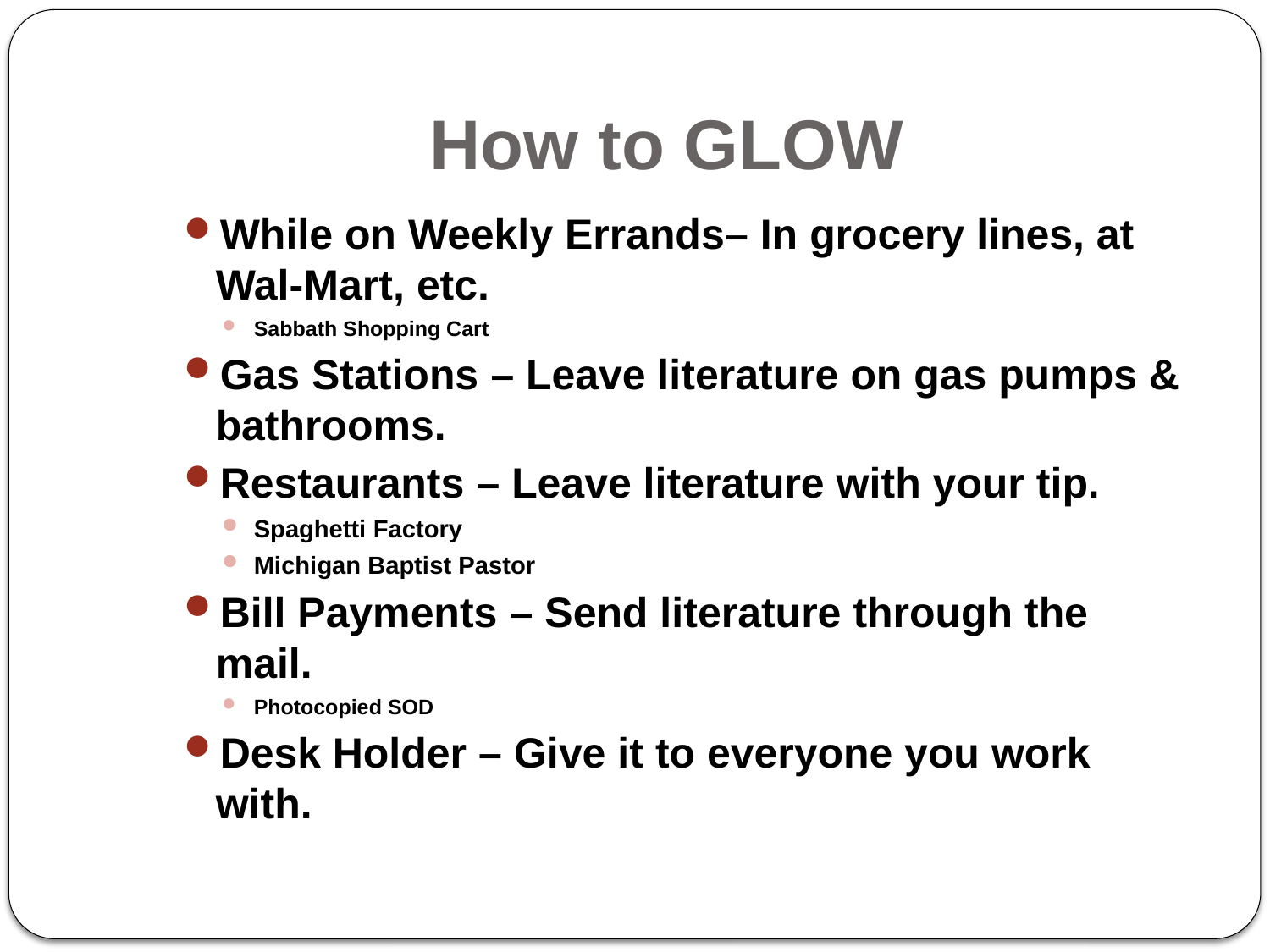

# How to GLOW
While on Weekly Errands– In grocery lines, at Wal-Mart, etc.
Sabbath Shopping Cart
Gas Stations – Leave literature on gas pumps & bathrooms.
Restaurants – Leave literature with your tip.
Spaghetti Factory
Michigan Baptist Pastor
Bill Payments – Send literature through the mail.
Photocopied SOD
Desk Holder – Give it to everyone you work with.